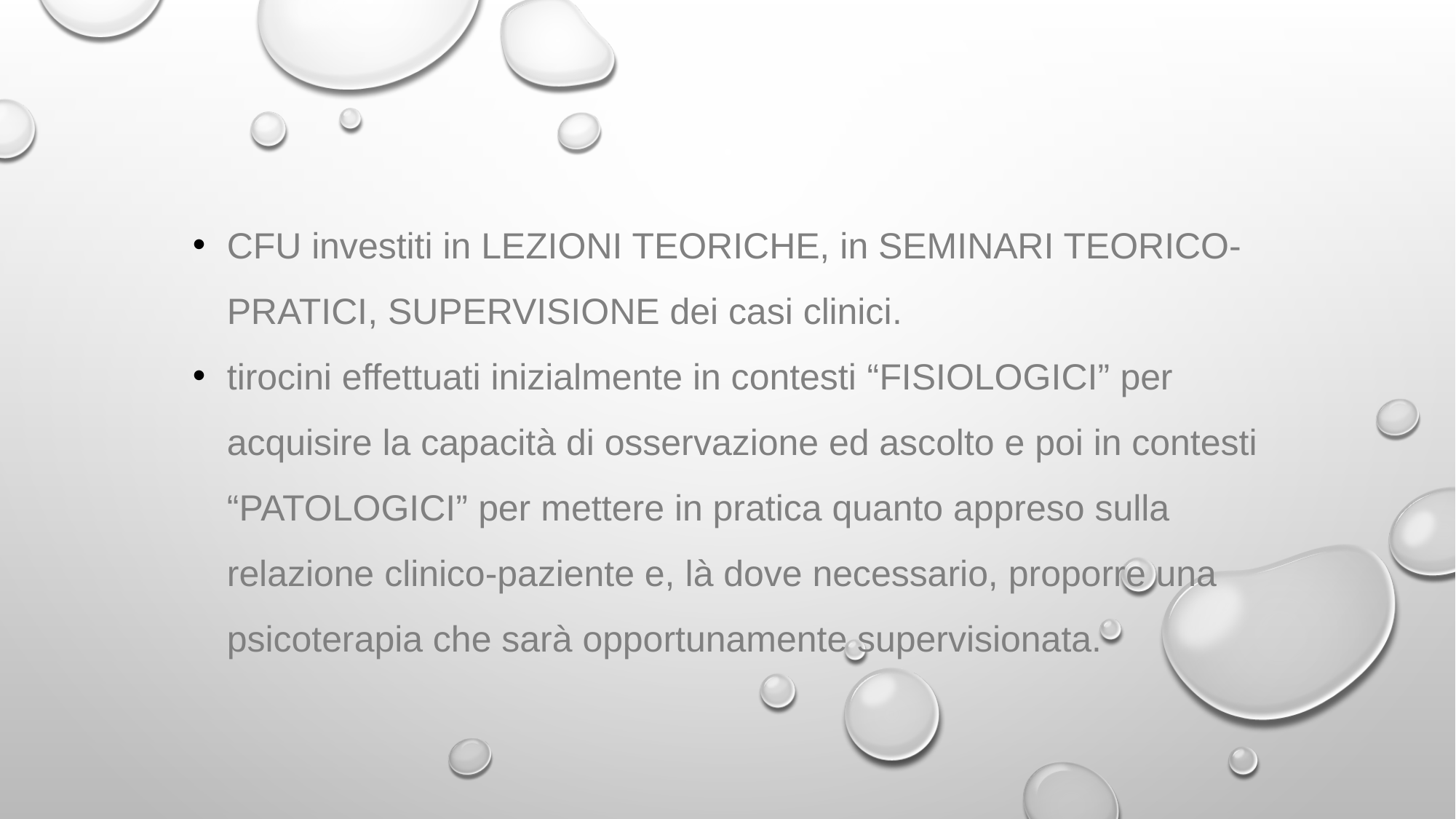

CFU investiti in LEZIONI TEORICHE, in SEMINARI TEORICO-PRATICI, SUPERVISIONE dei casi clinici.
tirocini effettuati inizialmente in contesti “fisiologici” per acquisire la capacità di osservazione ed ascolto e poi in contesti “patologici” per mettere in pratica quanto appreso sulla relazione clinico-paziente e, là dove necessario, proporre una psicoterapia che sarà opportunamente supervisionata.